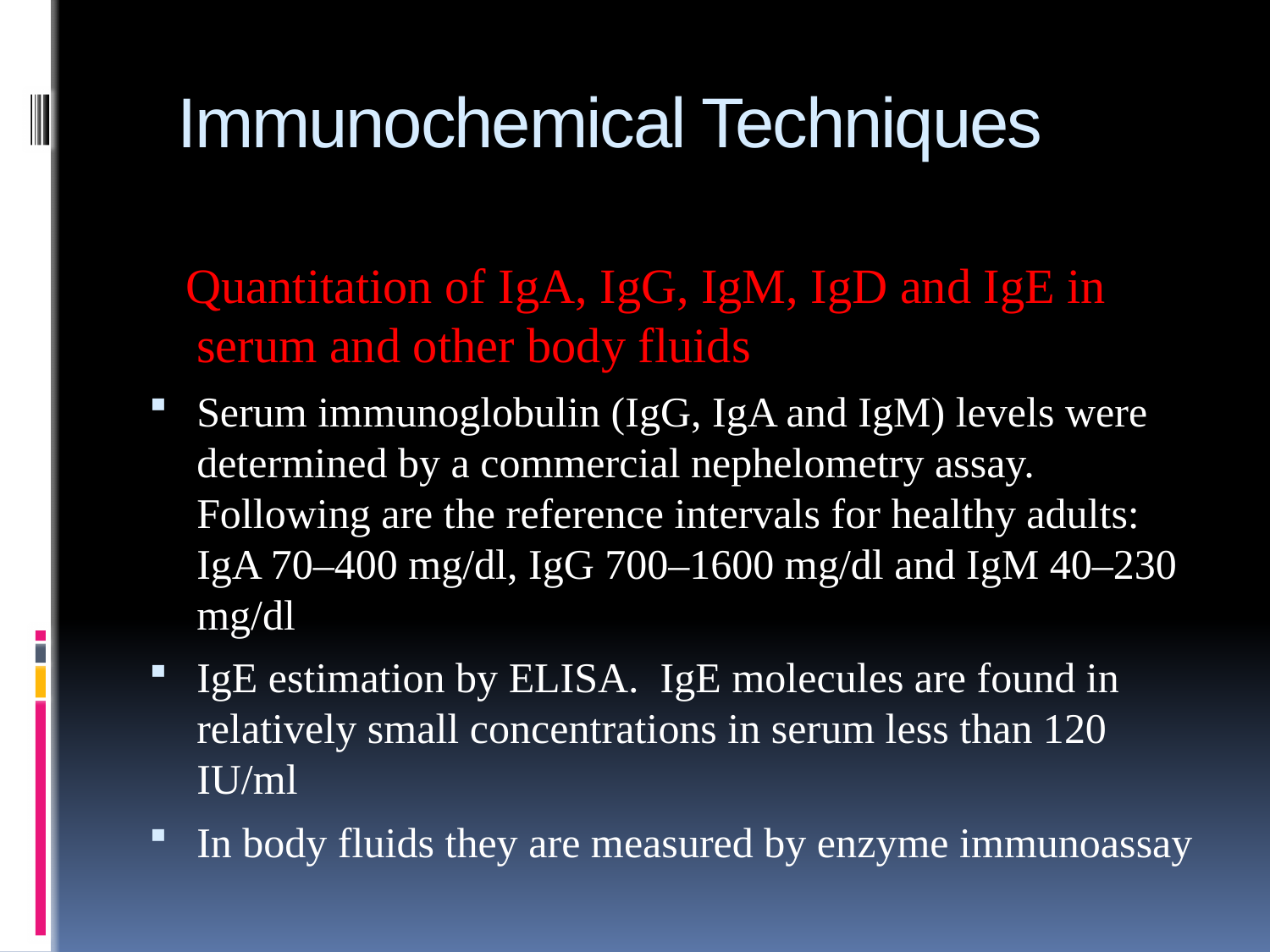

# Immunochemical Techniques
   Quantitation of IgA, IgG, IgM, IgD and IgE in serum and other body fluids
Serum immunoglobulin (IgG, IgA and IgM) levels were determined by a commercial nephelometry assay. Following are the reference intervals for healthy adults: IgA 70–400 mg/dl, IgG 700–1600 mg/dl and IgM 40–230 mg/dl
IgE estimation by ELISA.  IgE molecules are found in relatively small concentrations in serum less than 120 IU/ml
In body fluids they are measured by enzyme immunoassay